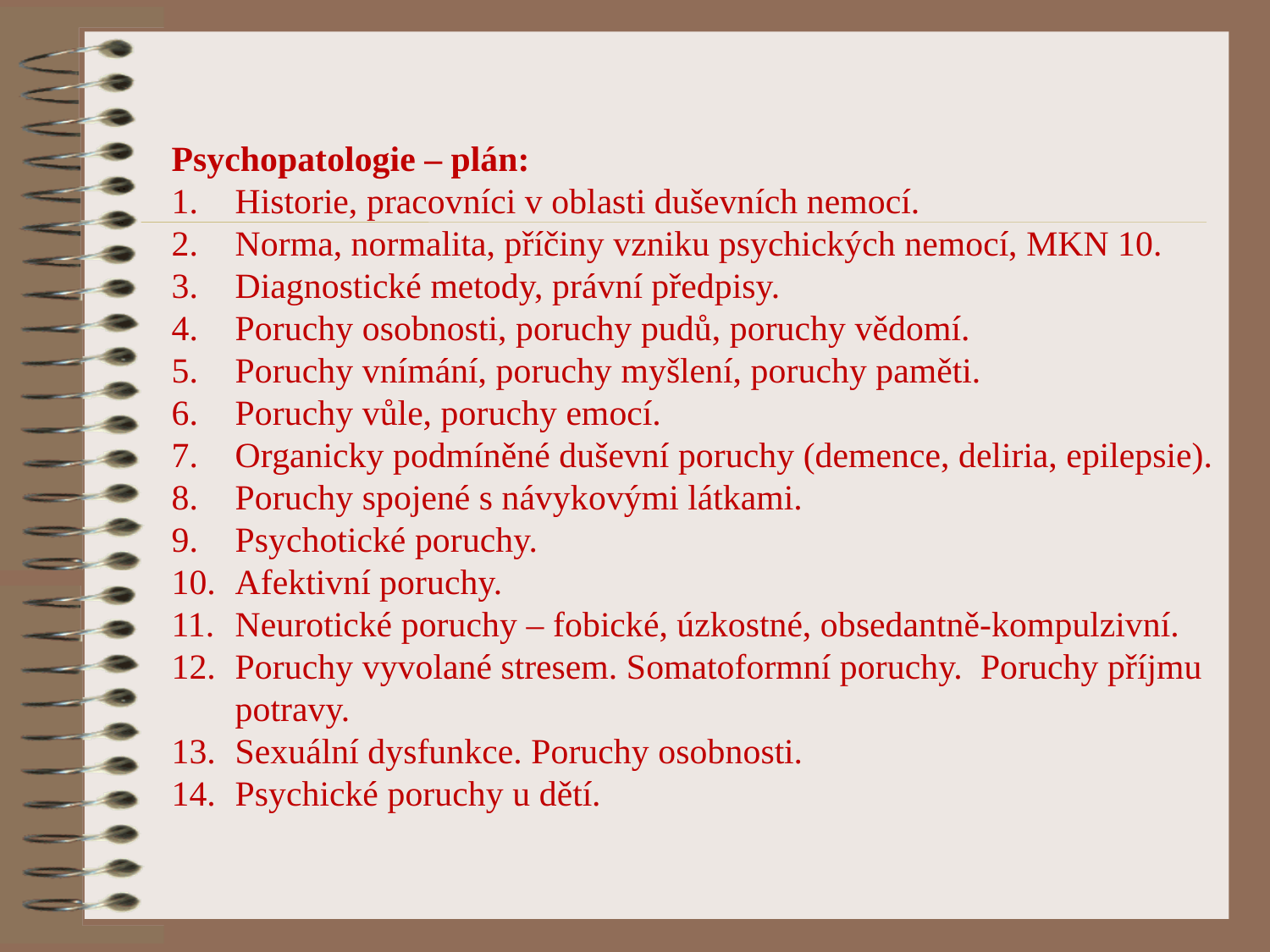

Psychopatologie – plán:
Historie, pracovníci v oblasti duševních nemocí.
Norma, normalita, příčiny vzniku psychických nemocí, MKN 10.
Diagnostické metody, právní předpisy.
Poruchy osobnosti, poruchy pudů, poruchy vědomí.
Poruchy vnímání, poruchy myšlení, poruchy paměti.
Poruchy vůle, poruchy emocí.
Organicky podmíněné duševní poruchy (demence, deliria, epilepsie).
Poruchy spojené s návykovými látkami.
Psychotické poruchy.
Afektivní poruchy.
Neurotické poruchy – fobické, úzkostné, obsedantně-kompulzivní.
Poruchy vyvolané stresem. Somatoformní poruchy.  Poruchy příjmu potravy.
Sexuální dysfunkce. Poruchy osobnosti.
Psychické poruchy u dětí.